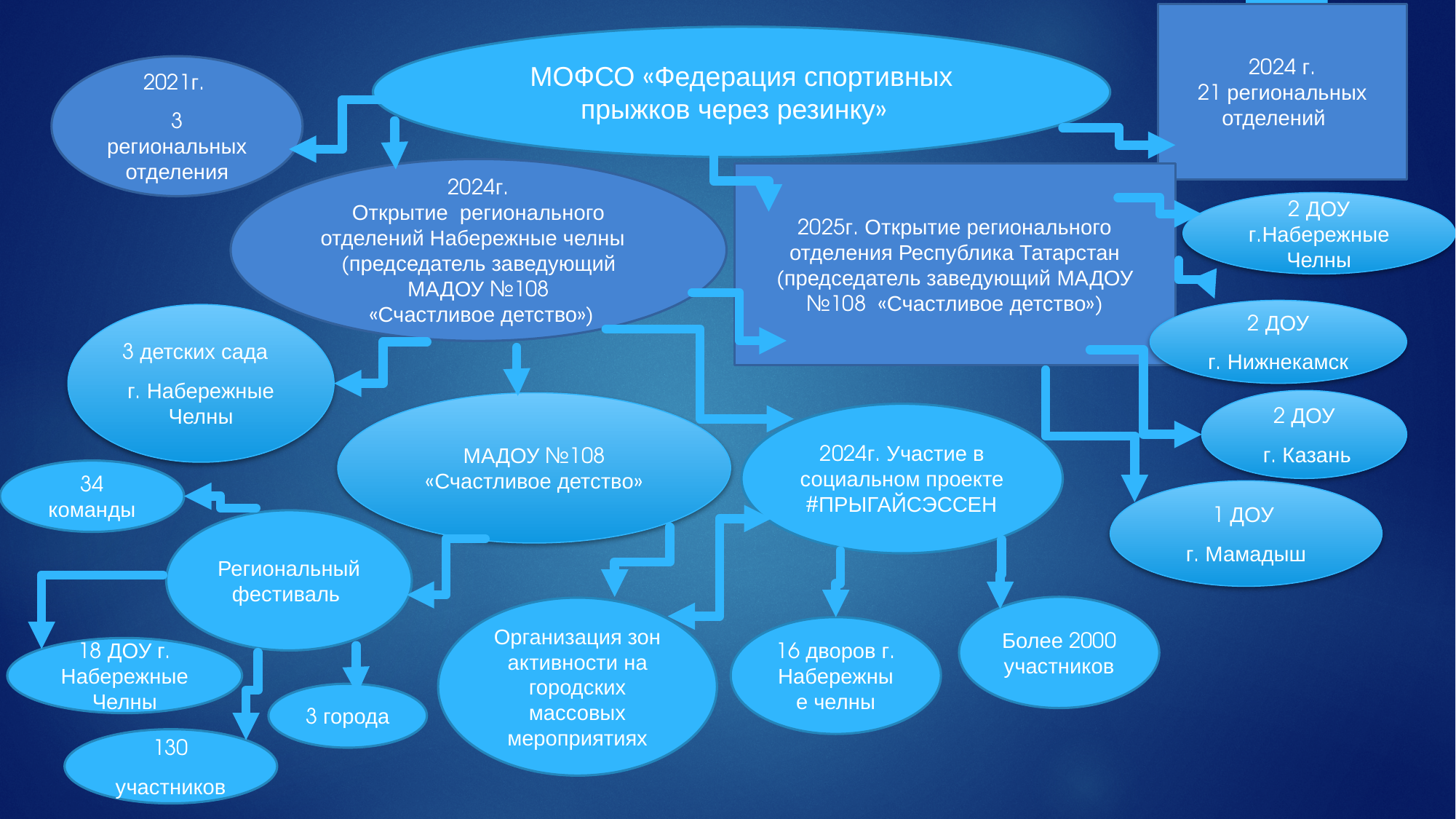

# 2024 г. 21 региональных отделений
МОФСО «Федерация спортивных прыжков через резинку»
2021г.
3 региональных отделения
2024г.
Открытие  регионального отделений Набережные челны   (председатель заведующий МАДОУ №108
 «Счастливое детство»)
2025г. Открытие регионального отделения Республика Татарстан (председатель заведующий МАДОУ №108  «Счастливое детство»)
2 ДОУ г.Набережные Челны
 2 ДОУ
г. Нижнекамск
3 детских сада
г. Набережные Челны
2 ДОУ
 г. Казань
МАДОУ №108 «Счастливое детство»
2024г. Участие в социальном проекте #ПРЫГАЙСЭССЕН
34 команды
1 ДОУ
г. Мамадыш
Региональный фестиваль
Более 2000 участников
Организация зон активности на городских массовых мероприятиях
16 дворов г. Набережные челны
18 ДОУ г. Набережные Челны
3 города
130
участников